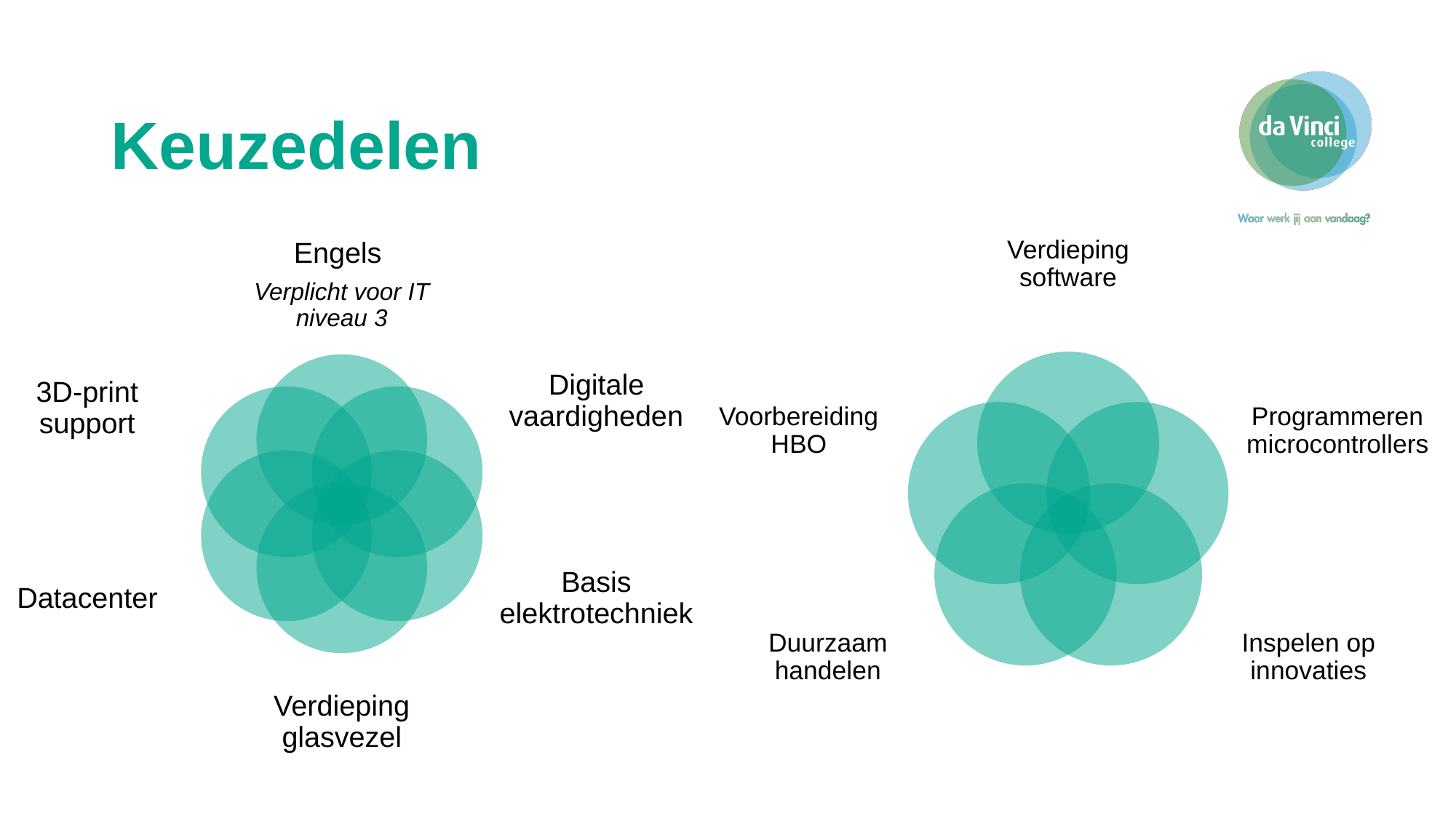

Keuzedelen
Verdieping software
Programmeren microcontrollers
Inspelen op innovaties
Duurzaam handelen
Voorbereiding HBO
Engels
Verplicht voor IT niveau 3
Digitale vaardigheden
Basis elektrotechniek
Verdieping glasvezel
Datacenter
3D-print support